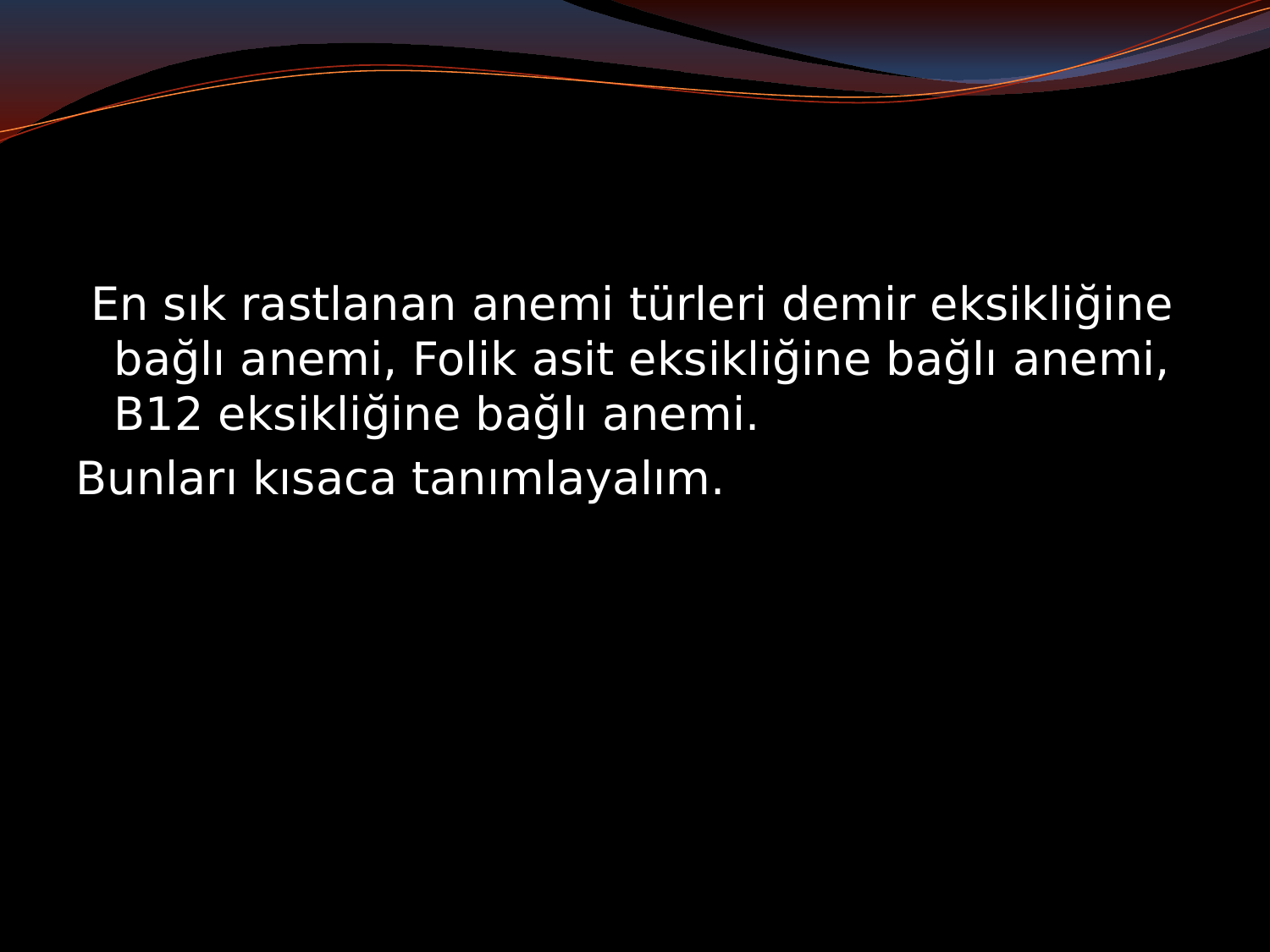

En sık rastlanan anemi türleri demir eksikliğine bağlı anemi, Folik asit eksikliğine bağlı anemi, B12 eksikliğine bağlı anemi.
Bunları kısaca tanımlayalım.